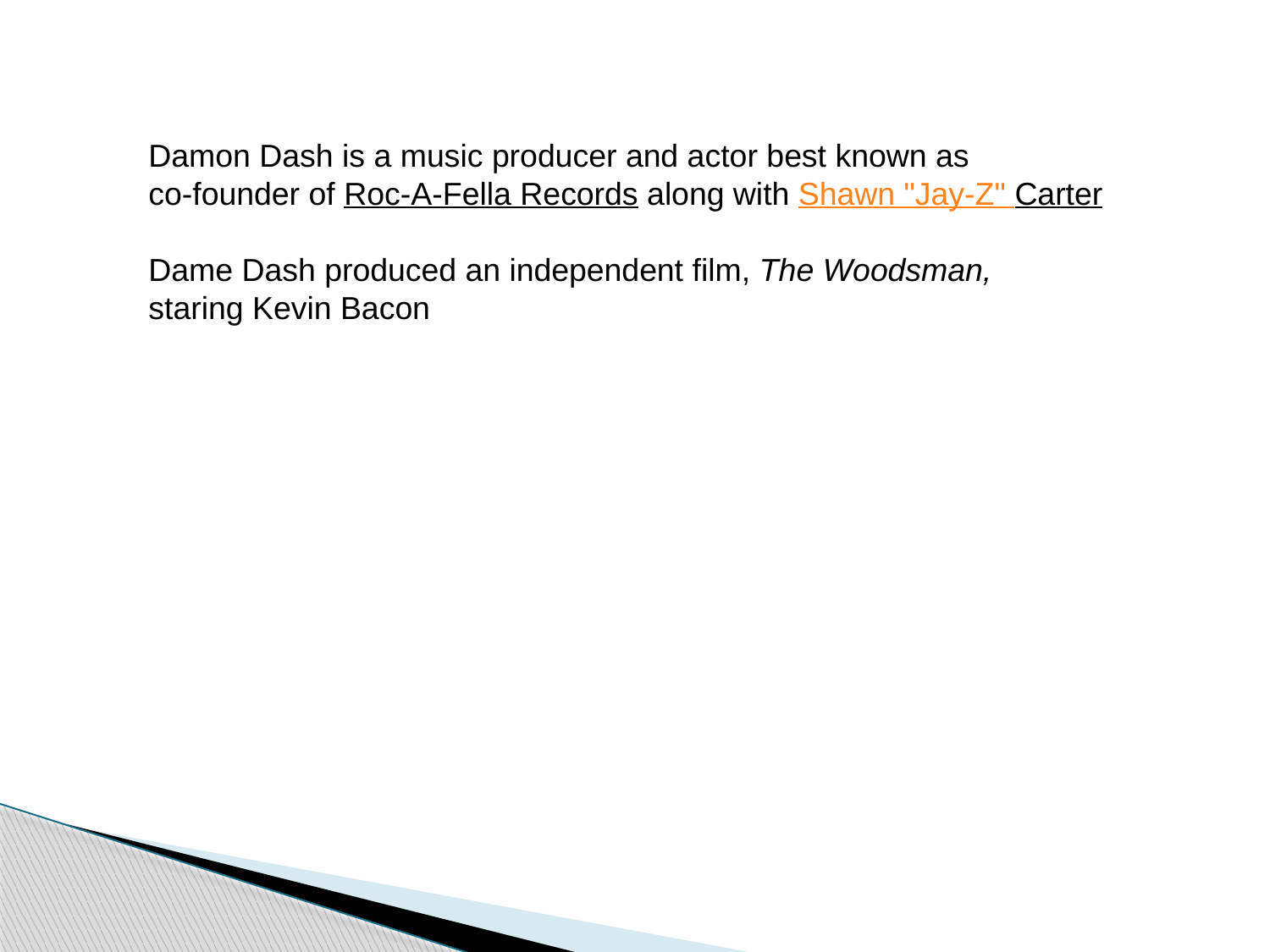

Damon Dash is a music producer and actor best known as
co-founder of Roc-A-Fella Records along with Shawn "Jay-Z" Carter

Dame Dash produced an independent film, The Woodsman,
staring Kevin Bacon